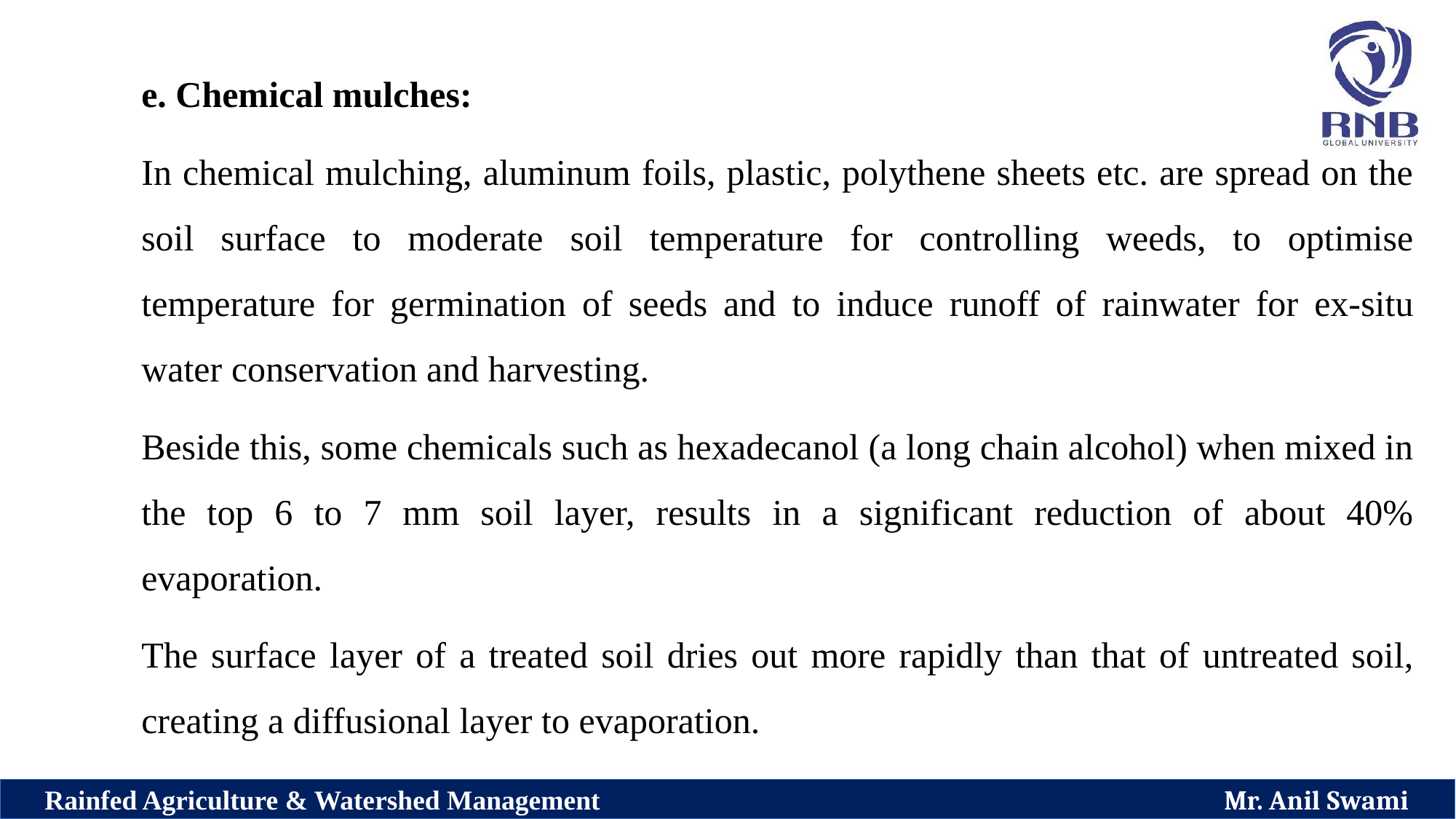

e. Chemical mulches:
In chemical mulching, aluminum foils, plastic, polythene sheets etc. are spread on the soil surface to moderate soil temperature for controlling weeds, to optimise temperature for germination of seeds and to induce runoff of rainwater for ex-situ water conservation and harvesting.
Beside this, some chemicals such as hexadecanol (a long chain alcohol) when mixed in the top 6 to 7 mm soil layer, results in a significant reduction of about 40% evaporation.
The surface layer of a treated soil dries out more rapidly than that of untreated soil, creating a diffusional layer to evaporation.